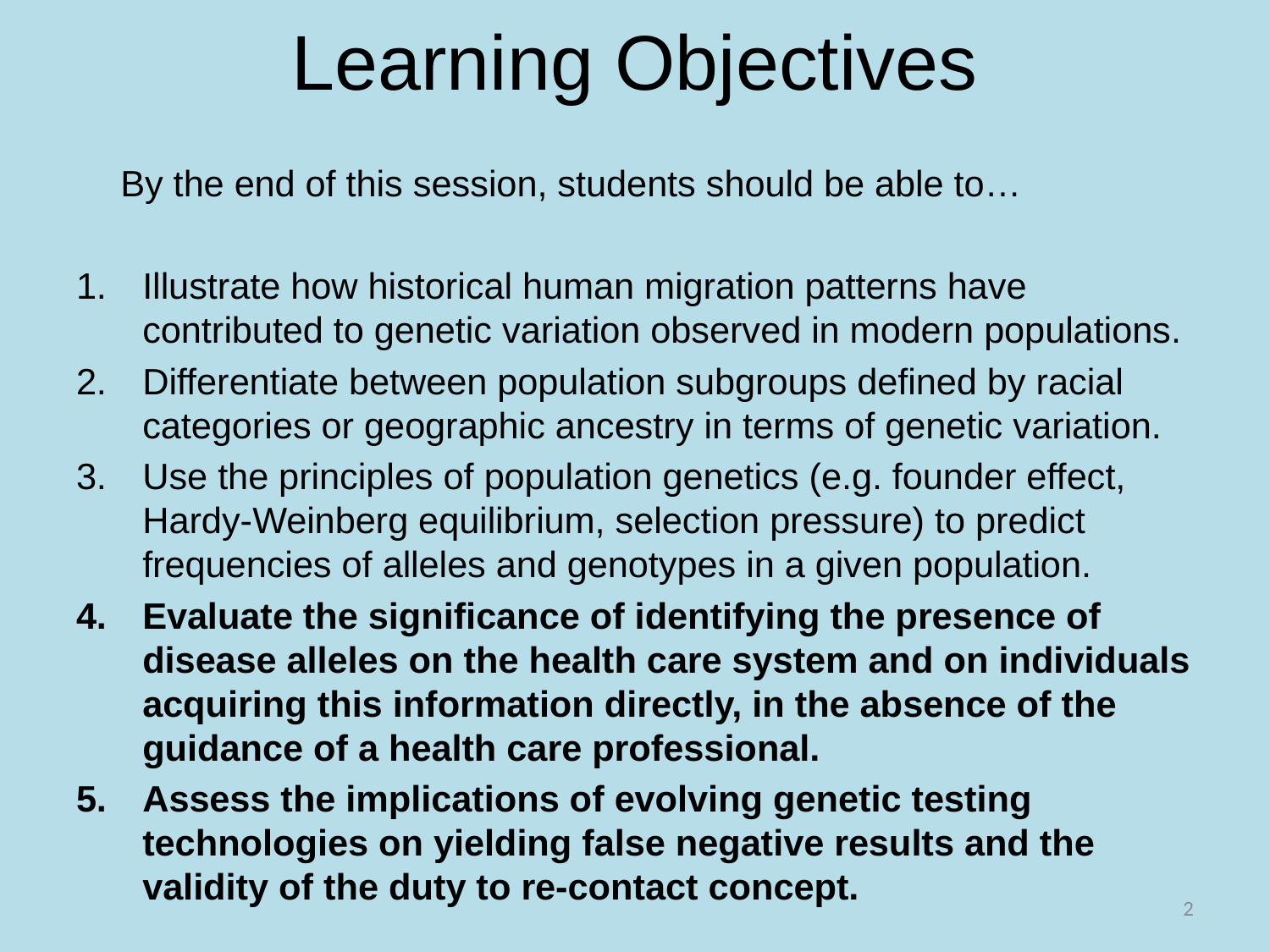

# Learning Objectives
	By the end of this session, students should be able to…

Illustrate how historical human migration patterns have contributed to genetic variation observed in modern populations.
Differentiate between population subgroups defined by racial categories or geographic ancestry in terms of genetic variation.
Use the principles of population genetics (e.g. founder effect, Hardy-Weinberg equilibrium, selection pressure) to predict frequencies of alleles and genotypes in a given population.
Evaluate the significance of identifying the presence of disease alleles on the health care system and on individuals acquiring this information directly, in the absence of the guidance of a health care professional.
Assess the implications of evolving genetic testing technologies on yielding false negative results and the validity of the duty to re-contact concept.
2